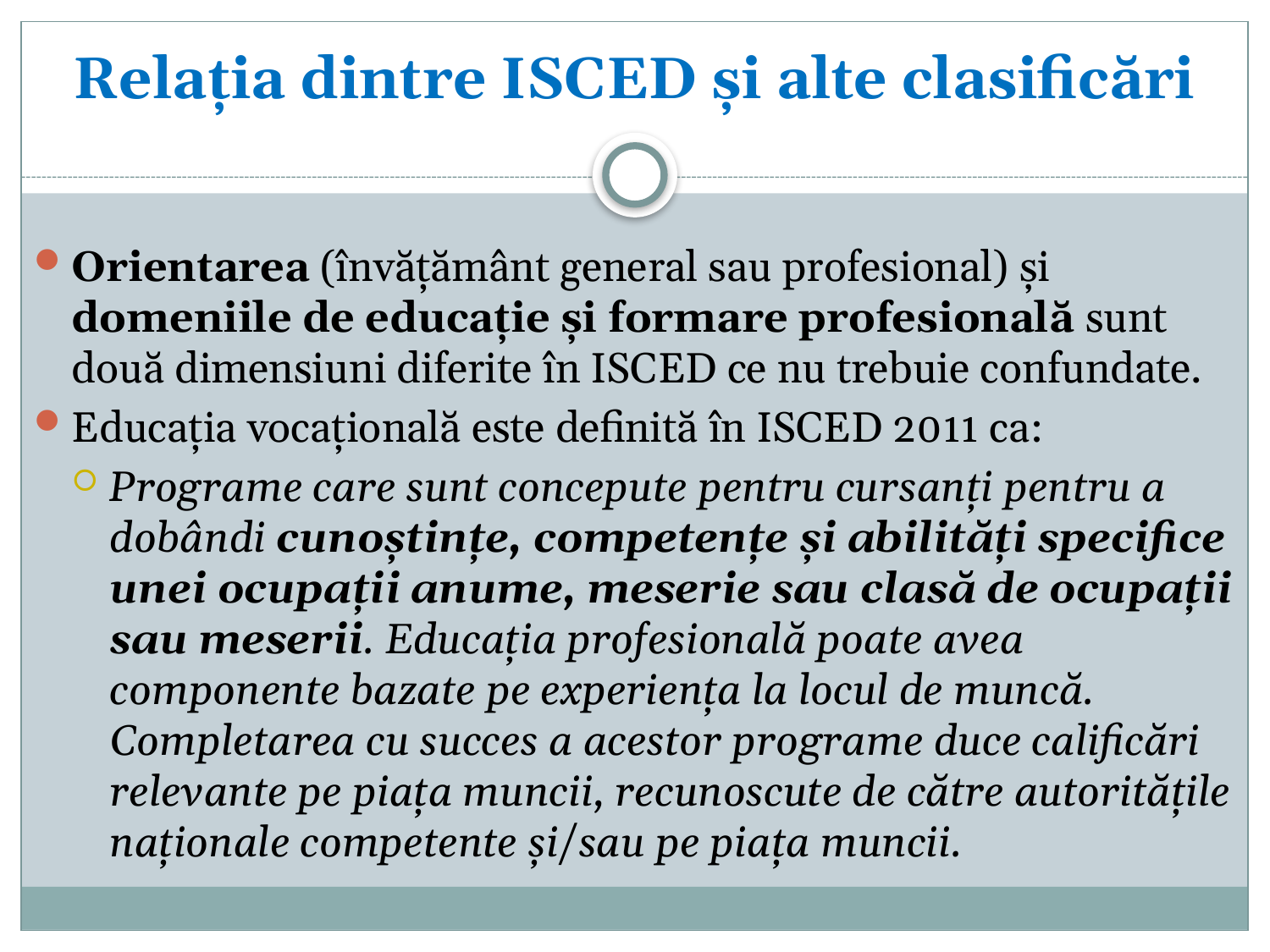

# Relația dintre ISCED și alte clasificări
Orientarea (învățământ general sau profesional) și domeniile de educație și formare profesională sunt două dimensiuni diferite în ISCED ce nu trebuie confundate.
Educația vocațională este definită în ISCED 2011 ca:
Programe care sunt concepute pentru cursanți pentru a dobândi cunoștințe, competențe și abilități specifice unei ocupații anume, meserie sau clasă de ocupații sau meserii. Educația profesională poate avea componente bazate pe experiența la locul de muncă. Completarea cu succes a acestor programe duce calificări relevante pe piața muncii, recunoscute de către autoritățile naționale competente și/sau pe piața muncii.